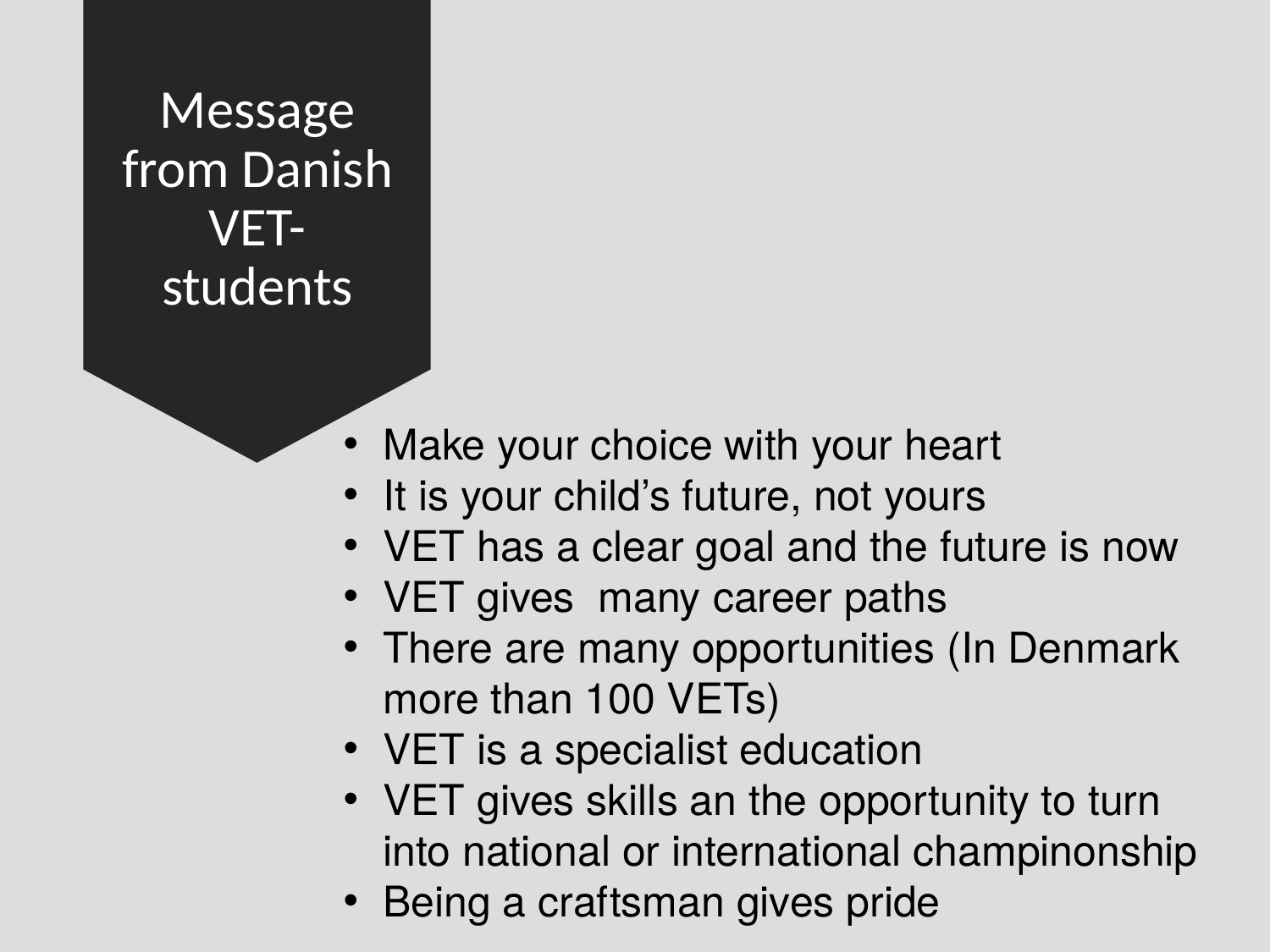

# Message from Danish VET-students
Make your choice with your heart
It is your child’s future, not yours
VET has a clear goal and the future is now
VET gives  many career paths
There are many opportunities (In Denmark more than 100 VETs)
VET is a specialist education
VET gives skills an the opportunity to turn into national or international champinonship
Being a craftsman gives pride